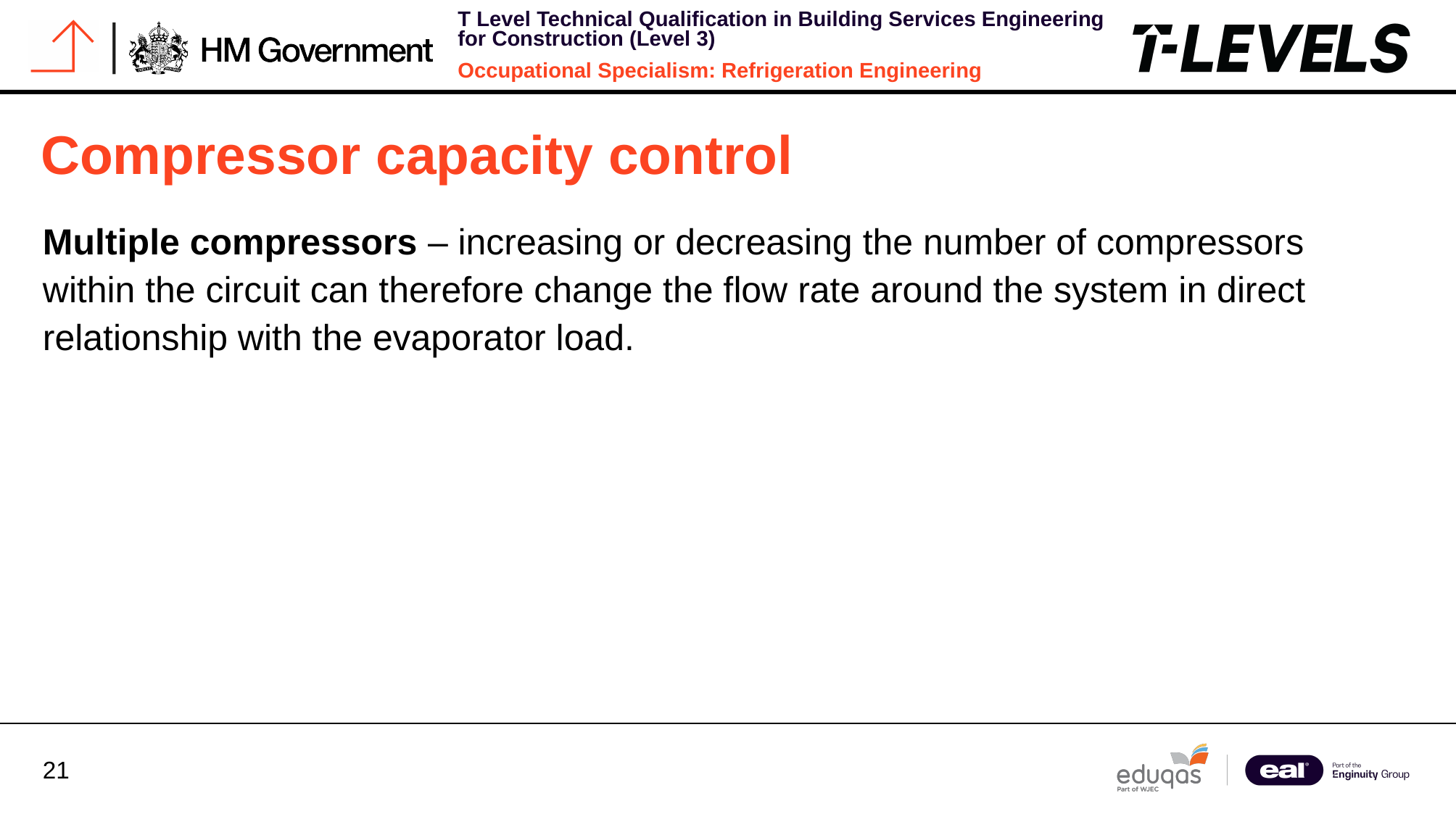

# Compressor capacity control
Multiple compressors – increasing or decreasing the number of compressors within the circuit can therefore change the flow rate around the system in direct relationship with the evaporator load.